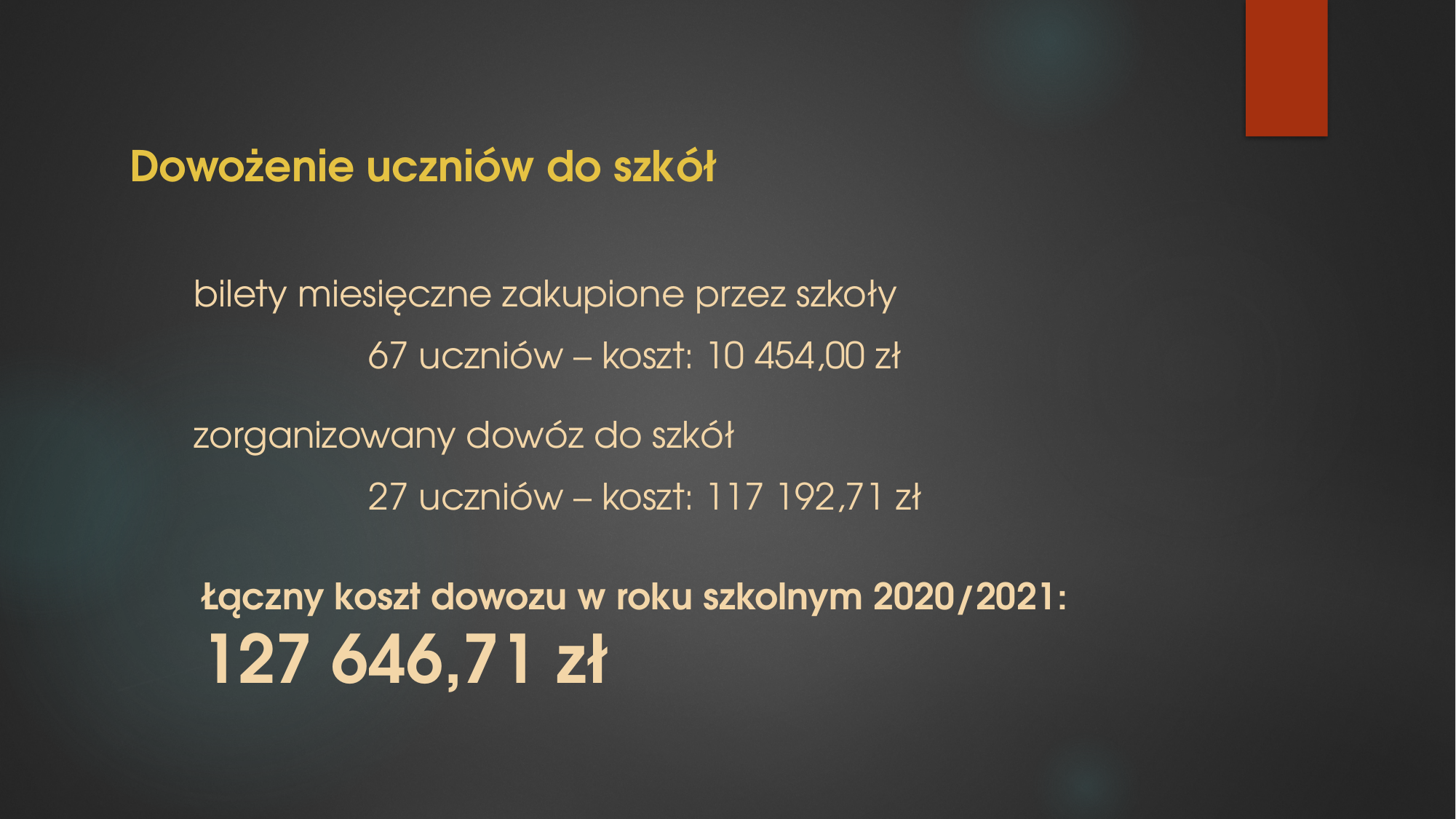

# Dowożenie uczniów do szkół
bilety miesięczne zakupione przez szkoły
67 uczniów – koszt: 10 454,00 zł
zorganizowany dowóz do szkół
27 uczniów – koszt: 117 192,71 zł
Łączny koszt dowozu w roku szkolnym 2020/2021:
127 646,71 zł